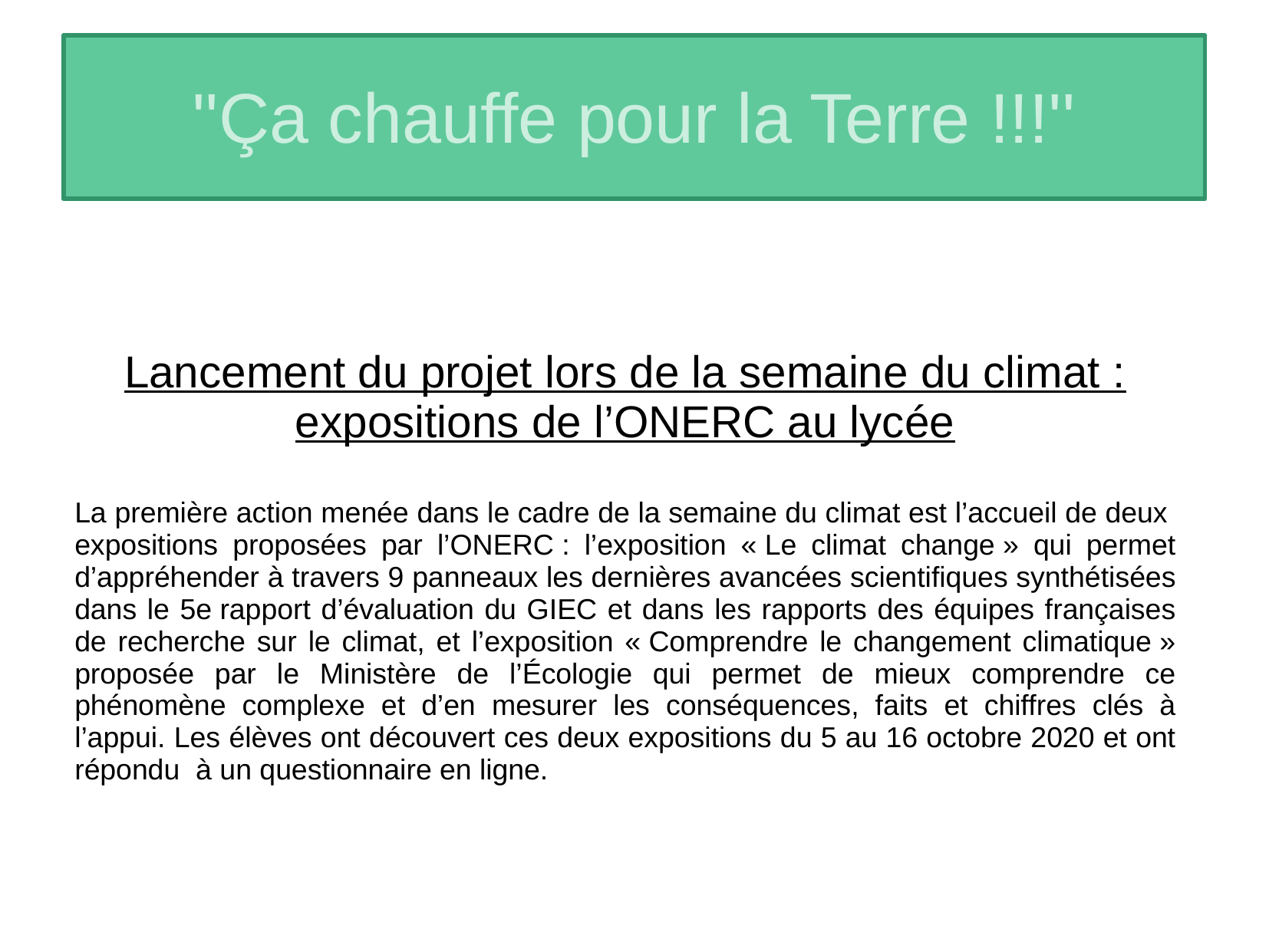

# ''Ça chauffe pour la Terre !!!''
Lancement du projet lors de la semaine du climat : expositions de l’ONERC au lycée

La première action menée dans le cadre de la semaine du climat est l’accueil de deux  expositions proposées par l’ONERC : l’exposition « Le climat change » qui permet d’appréhender à travers 9 panneaux les dernières avancées scientifiques synthétisées dans le 5e rapport d’évaluation du GIEC et dans les rapports des équipes françaises de recherche sur le climat, et l’exposition « Comprendre le changement climatique » proposée par le Ministère de l’Écologie qui permet de mieux comprendre ce phénomène complexe et d’en mesurer les conséquences, faits et chiffres clés à l’appui. Les élèves ont découvert ces deux expositions du 5 au 16 octobre 2020 et ont répondu  à un questionnaire en ligne.